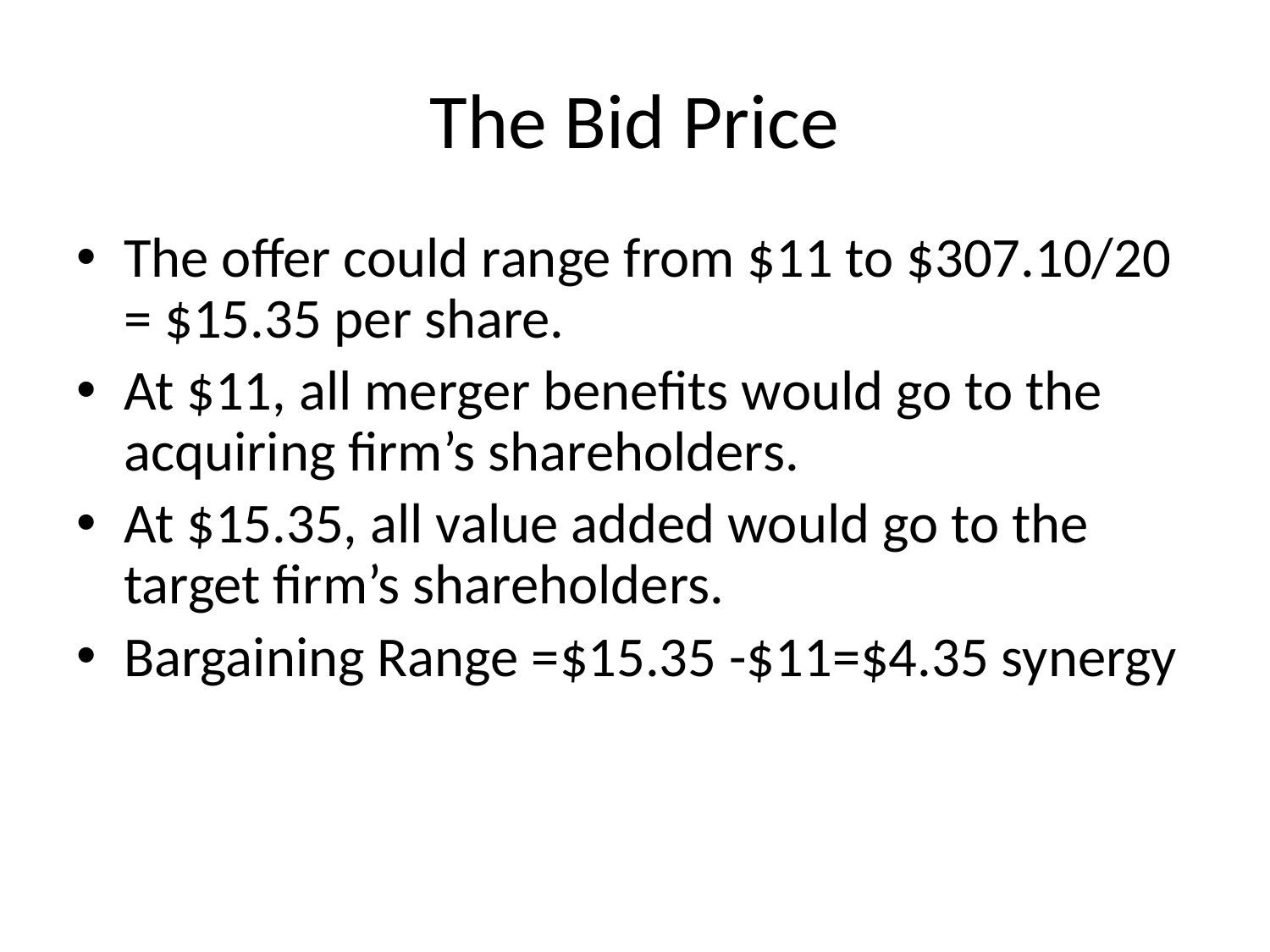

# The Bid Price
The offer could range from $11 to $307.10/20 = $15.35 per share.
At $11, all merger benefits would go to the acquiring firm’s shareholders.
At $15.35, all value added would go to the target firm’s shareholders.
Bargaining Range =$15.35 -$11=$4.35 synergy
36